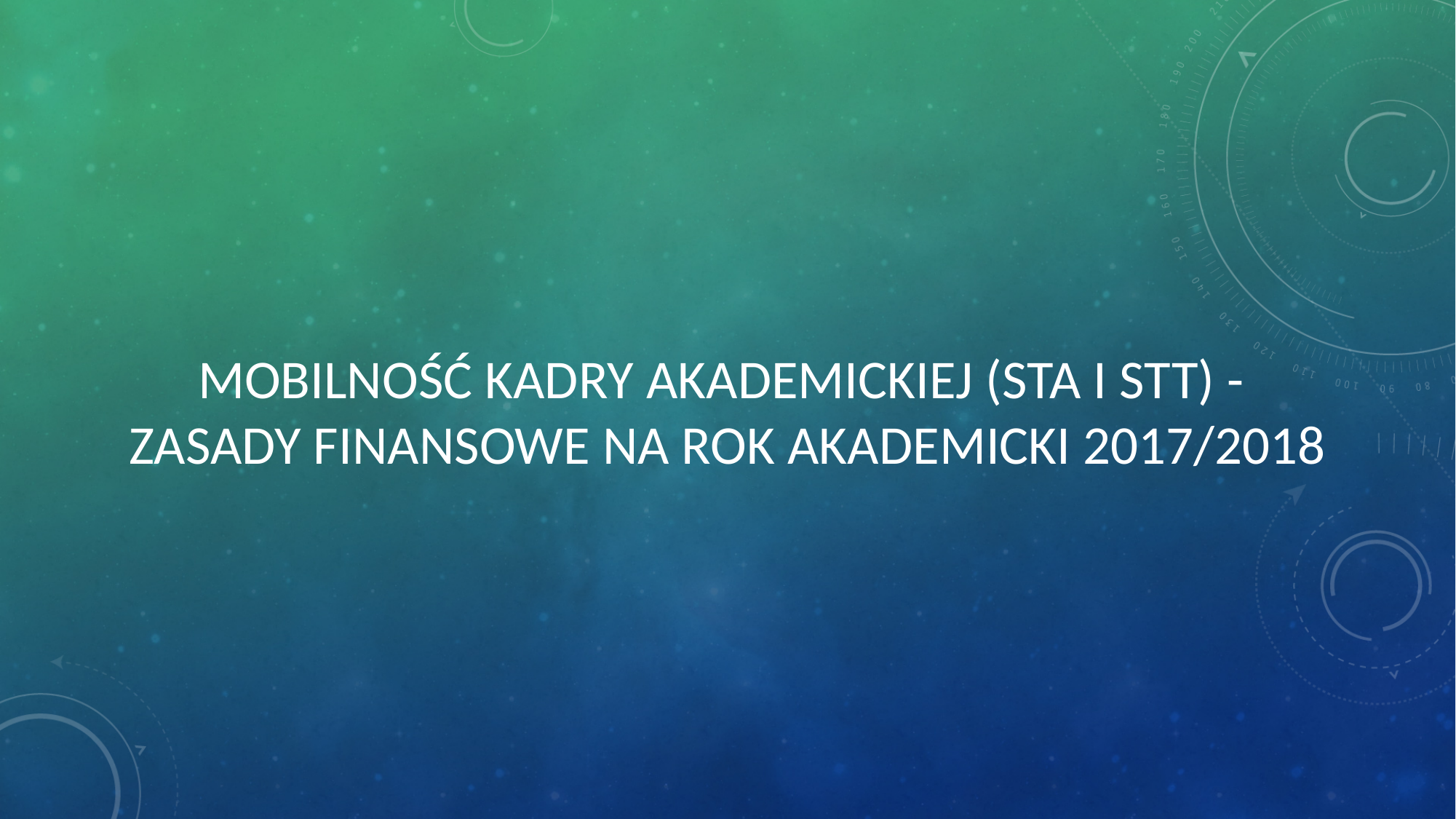

# MOBILNOŚĆ KADRY AKADEMICKIEJ (STA I STT) -  ZASADY FINANSOWE NA ROK AKADEMICKI 2017/2018